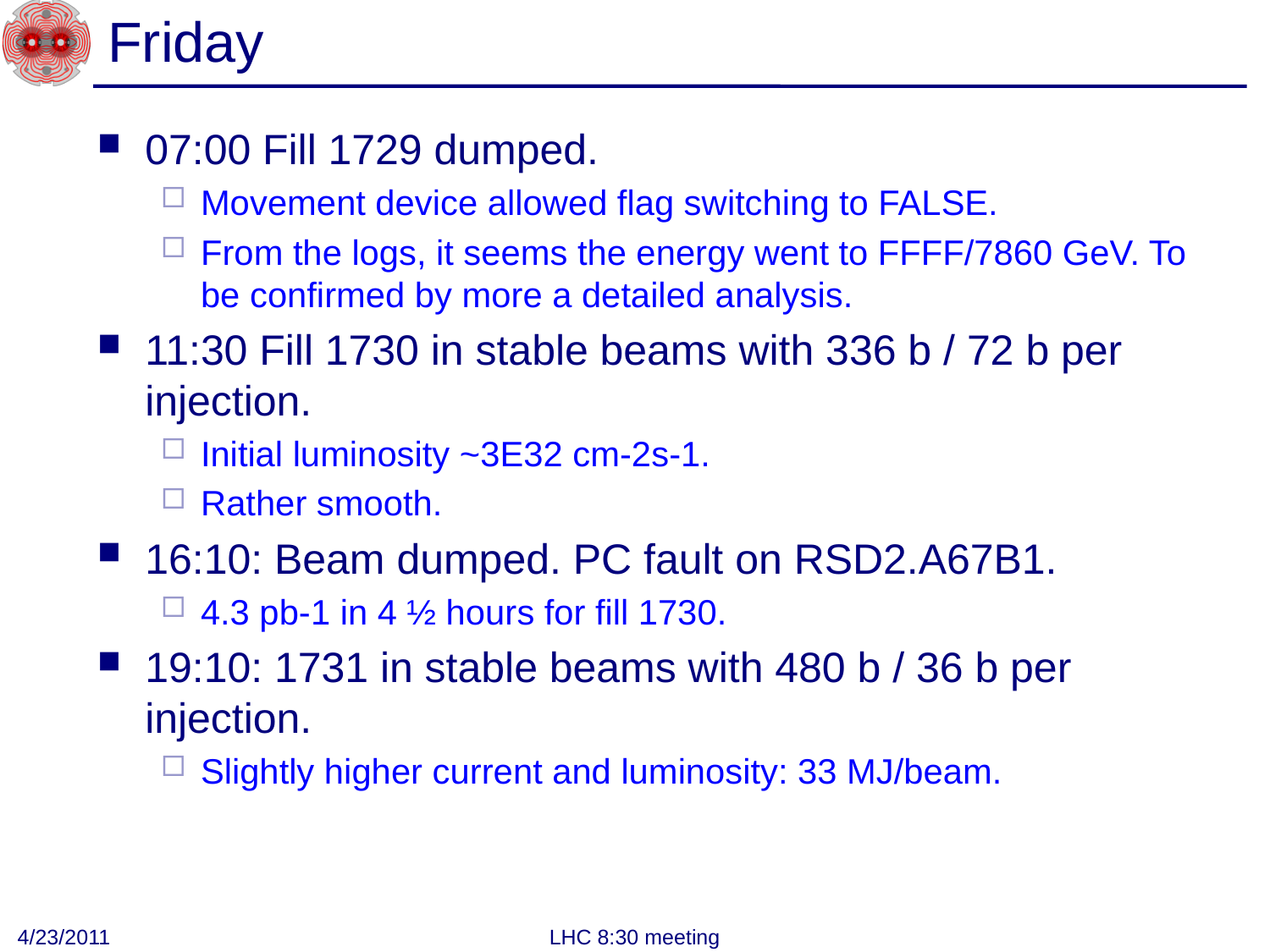

# Friday
07:00 Fill 1729 dumped.
Movement device allowed flag switching to FALSE.
From the logs, it seems the energy went to FFFF/7860 GeV. To be confirmed by more a detailed analysis.
11:30 Fill 1730 in stable beams with 336 b / 72 b per injection.
Initial luminosity ~3E32 cm-2s-1.
Rather smooth.
16:10: Beam dumped. PC fault on RSD2.A67B1.
4.3 pb-1 in 4 ½ hours for fill 1730.
19:10: 1731 in stable beams with 480 b / 36 b per injection.
Slightly higher current and luminosity: 33 MJ/beam.
4/23/2011
LHC 8:30 meeting